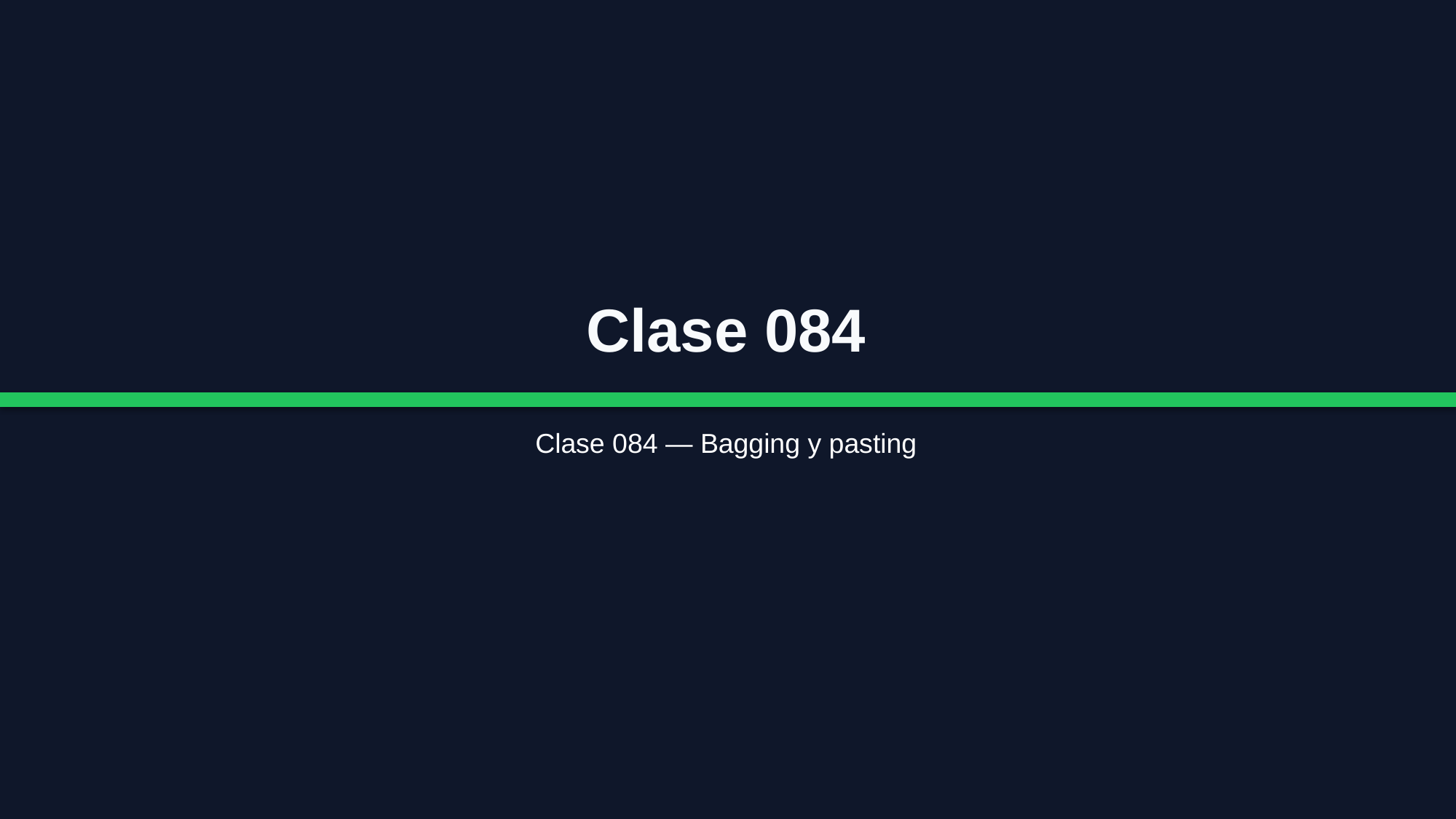

Clase 084

Clase 084 — Bagging y pasting